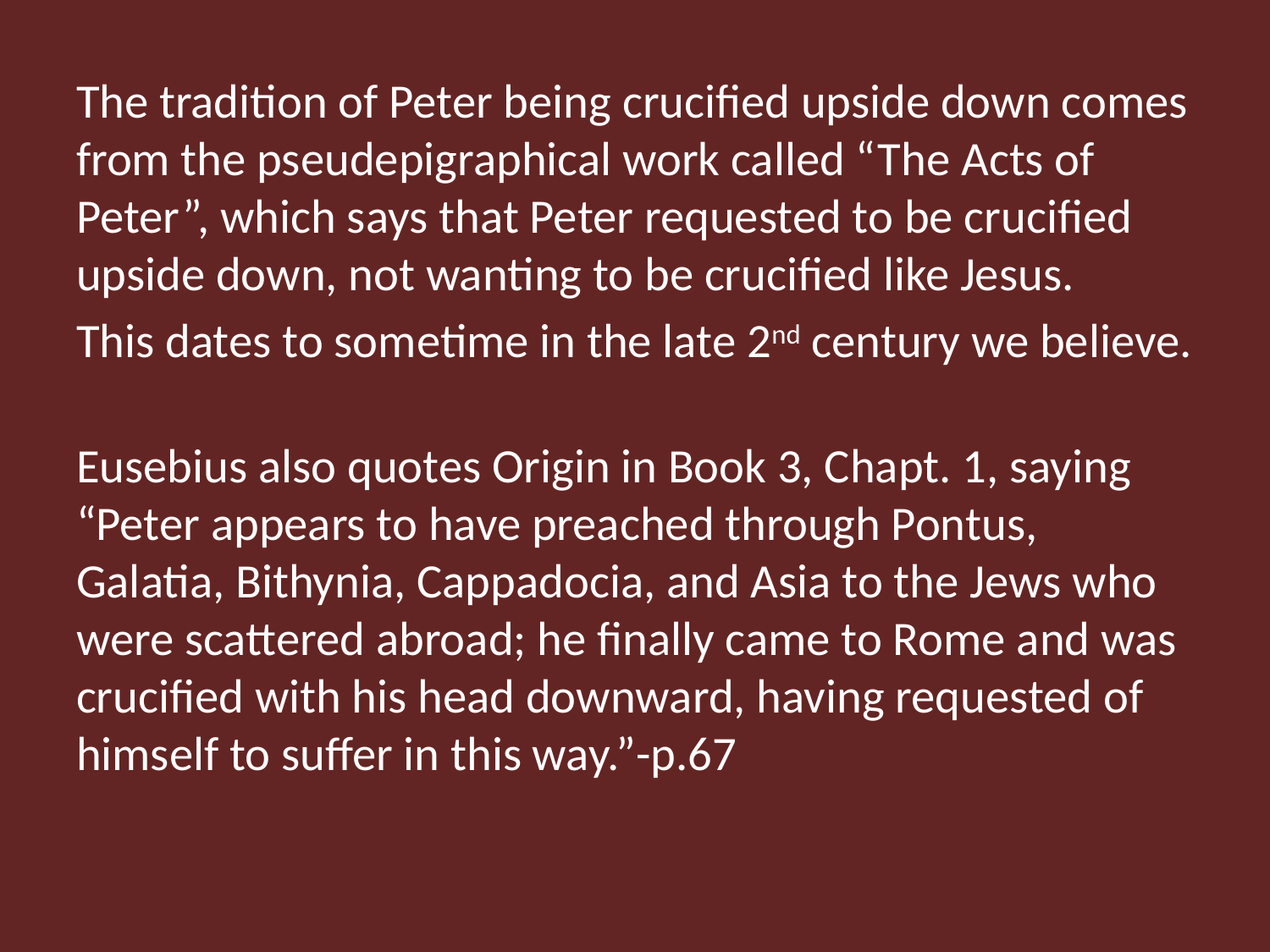

The tradition of Peter being crucified upside down comes from the pseudepigraphical work called “The Acts of Peter”, which says that Peter requested to be crucified upside down, not wanting to be crucified like Jesus.
This dates to sometime in the late 2nd century we believe.
Eusebius also quotes Origin in Book 3, Chapt. 1, saying “Peter appears to have preached through Pontus, Galatia, Bithynia, Cappadocia, and Asia to the Jews who were scattered abroad; he finally came to Rome and was crucified with his head downward, having requested of himself to suffer in this way.”-p.67